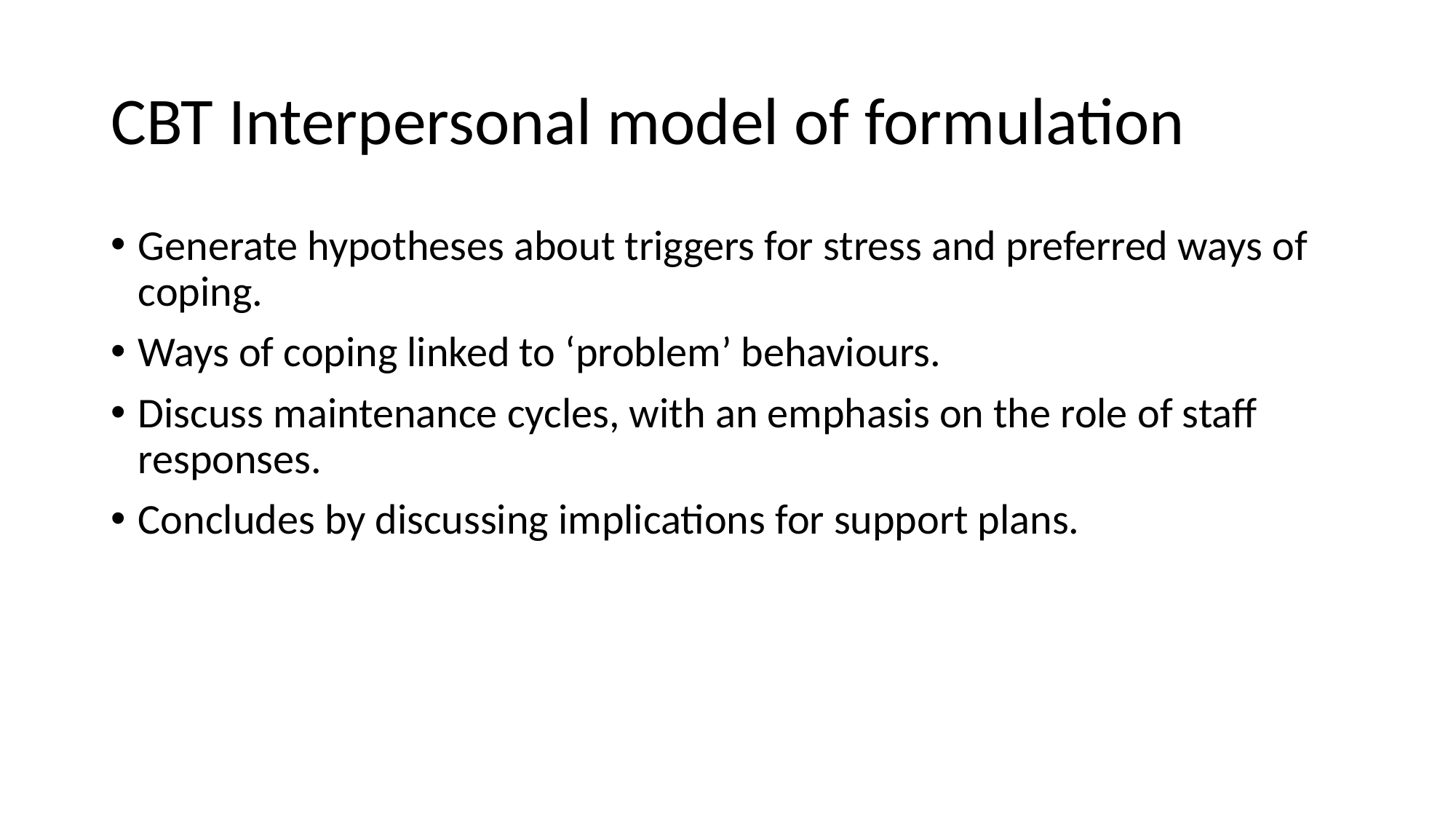

# CBT Interpersonal model of formulation
Generate hypotheses about triggers for stress and preferred ways of coping.
Ways of coping linked to ‘problem’ behaviours.
Discuss maintenance cycles, with an emphasis on the role of staff responses.
Concludes by discussing implications for support plans.